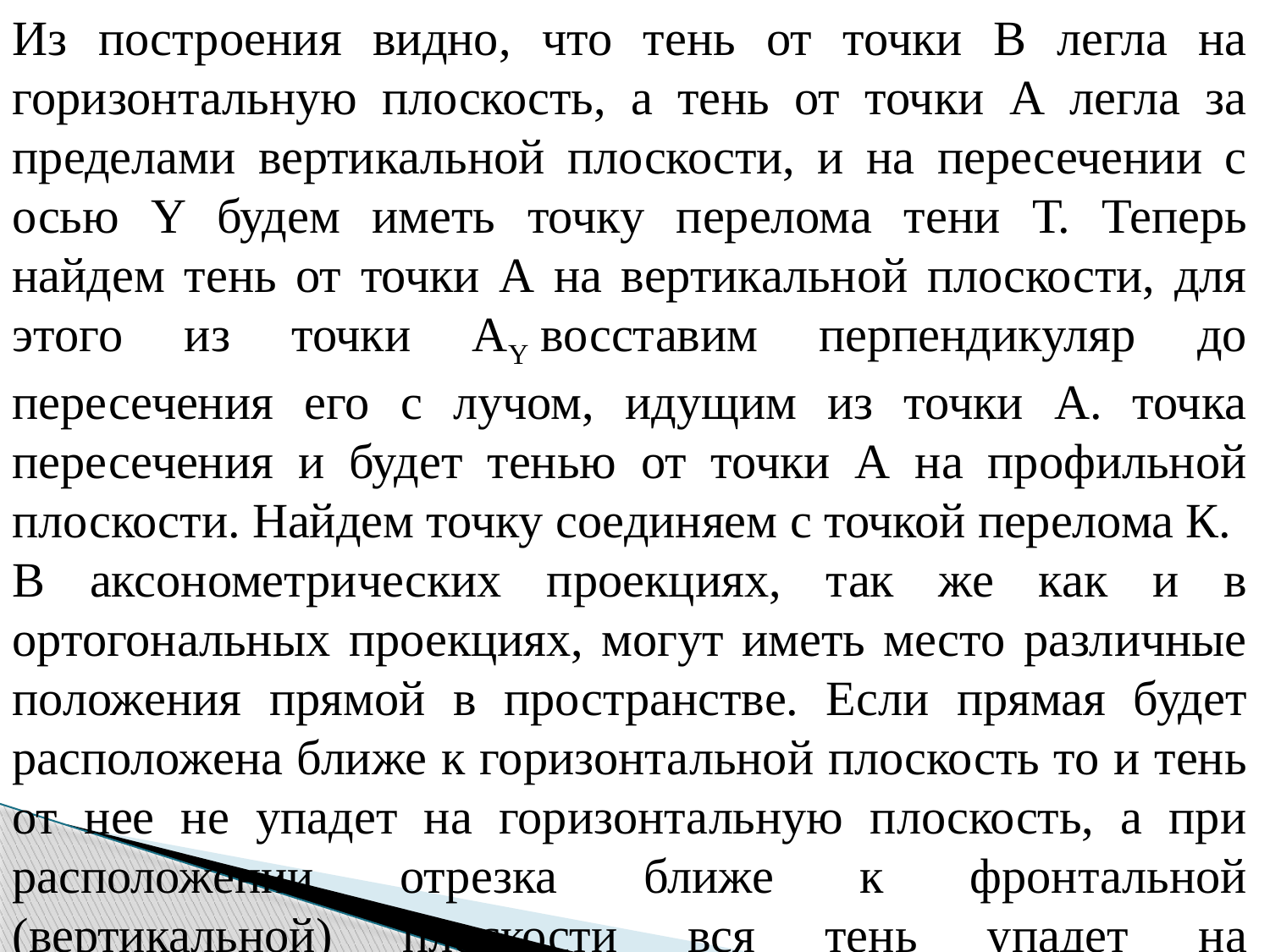

Из построения видно, что тень от точки В легла на горизонтальную плоскость, а тень от точки А легла за пределами вертикальной плоскости, и на пересечении с осью Y будем иметь точку перелома тени Т. Теперь найдем тень от точки А на вертикальной плоскости, для этого из точки АY восставим перпендикуляр до пересечения его с лучом, идущим из точки А. точка пересечения и будет тенью от точки А на профильной плоскости. Найдем точку соединяем с точкой перелома К.
В аксонометрических проекциях, так же как и в ортогональных проекциях, могут иметь место различные положения прямой в пространстве. Если прямая будет расположена ближе к горизонтальной плоскость то и тень от нее не упадет на горизонтальную плоскость, а при расположении отрезка ближе к фронтальной (вертикальной) плоскости вся тень упадет на фронтальную плоскость.